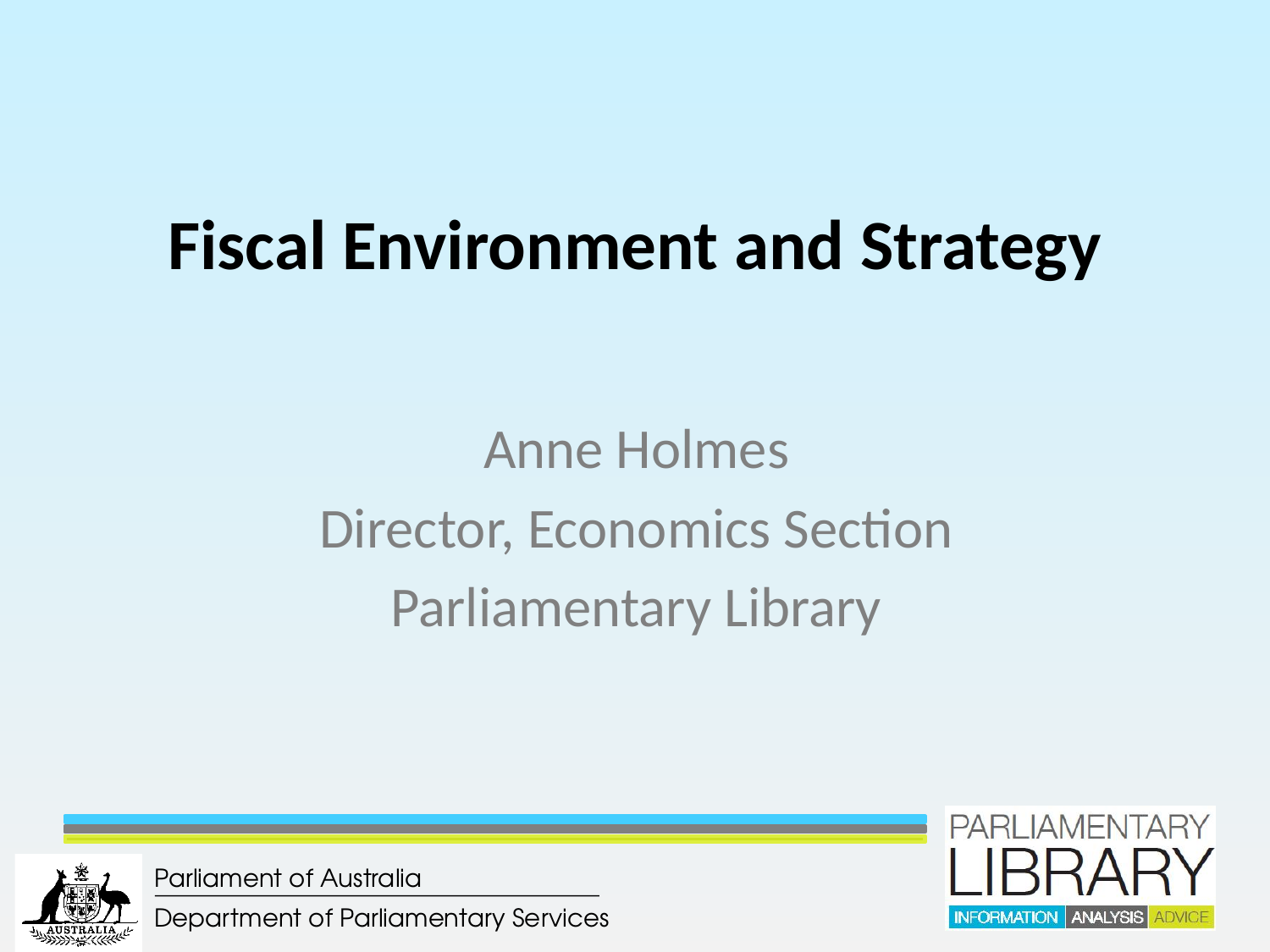

# Fiscal Environment and Strategy
Anne Holmes
Director, Economics Section
Parliamentary Library